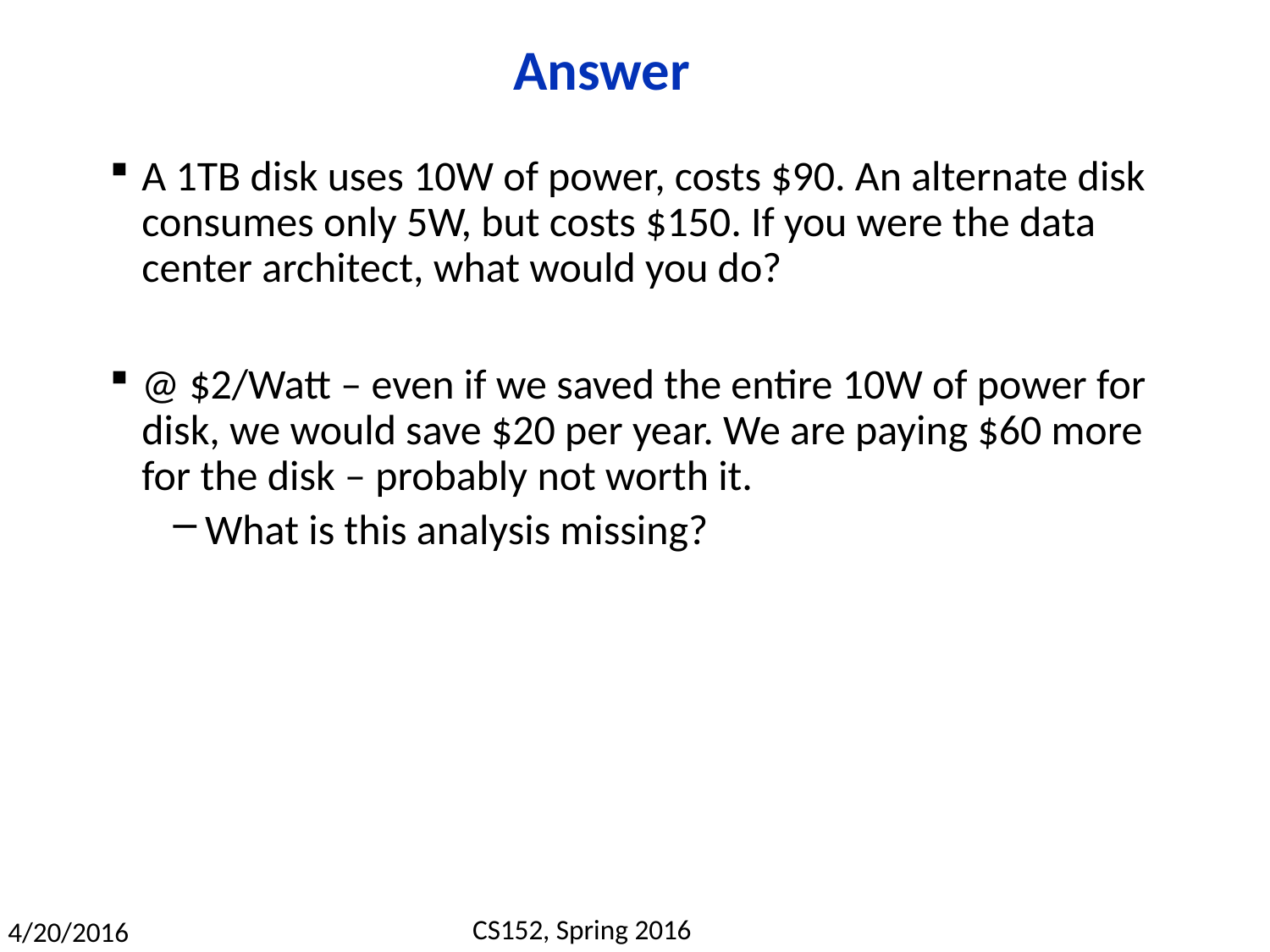

# Answer
A 1TB disk uses 10W of power, costs $90. An alternate disk consumes only 5W, but costs $150. If you were the data center architect, what would you do?

@ $2/Watt – even if we saved the entire 10W of power for disk, we would save $20 per year. We are paying $60 more for the disk – probably not worth it.
What is this analysis missing?